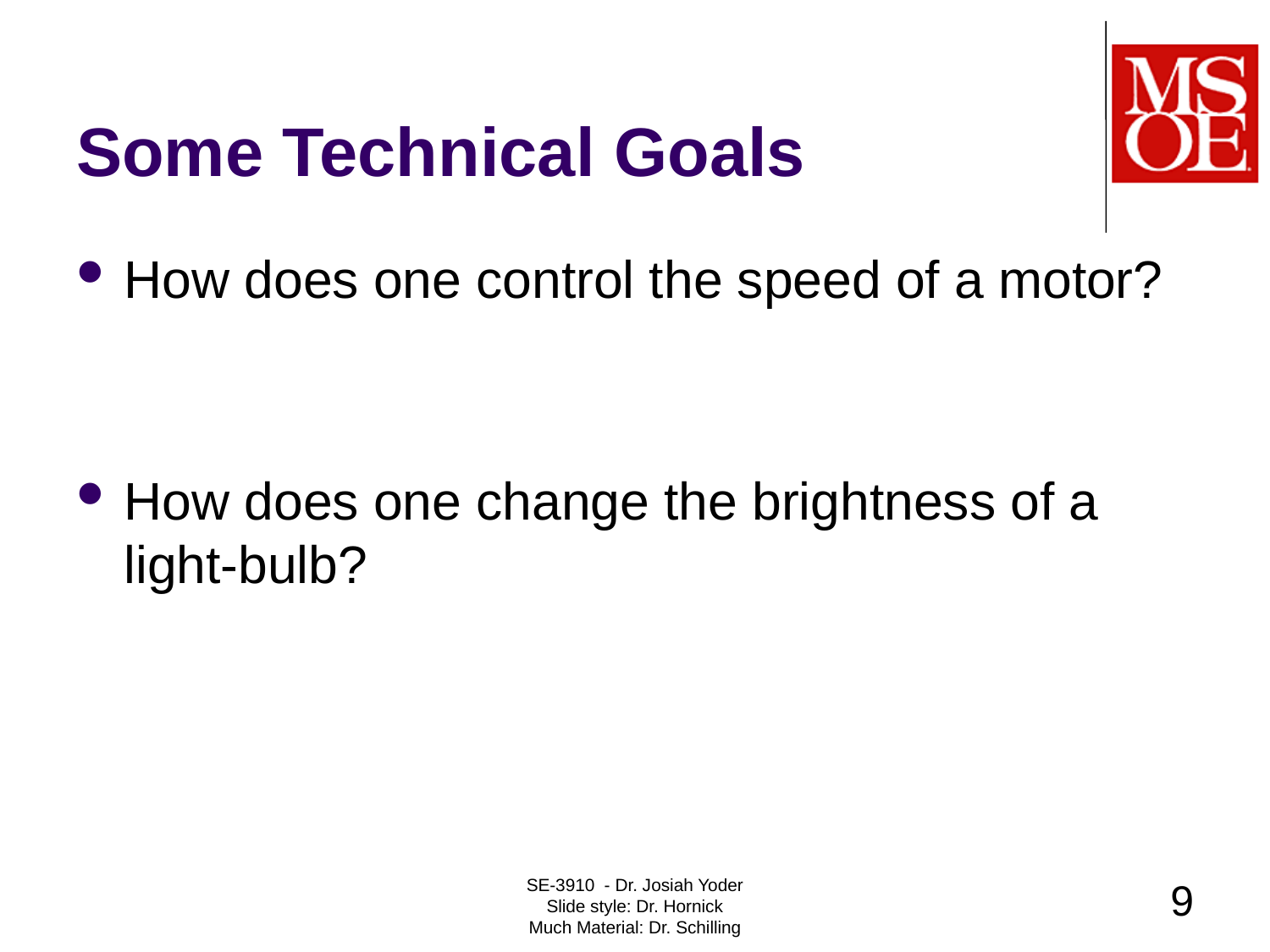

# Some Technical Goals
How does one control the speed of a motor?

How does one change the brightness of a light-bulb?

SE-3910  - Dr. Josiah Yoder
Slide style: Dr. Hornick
Much Material: Dr. Schilling
9